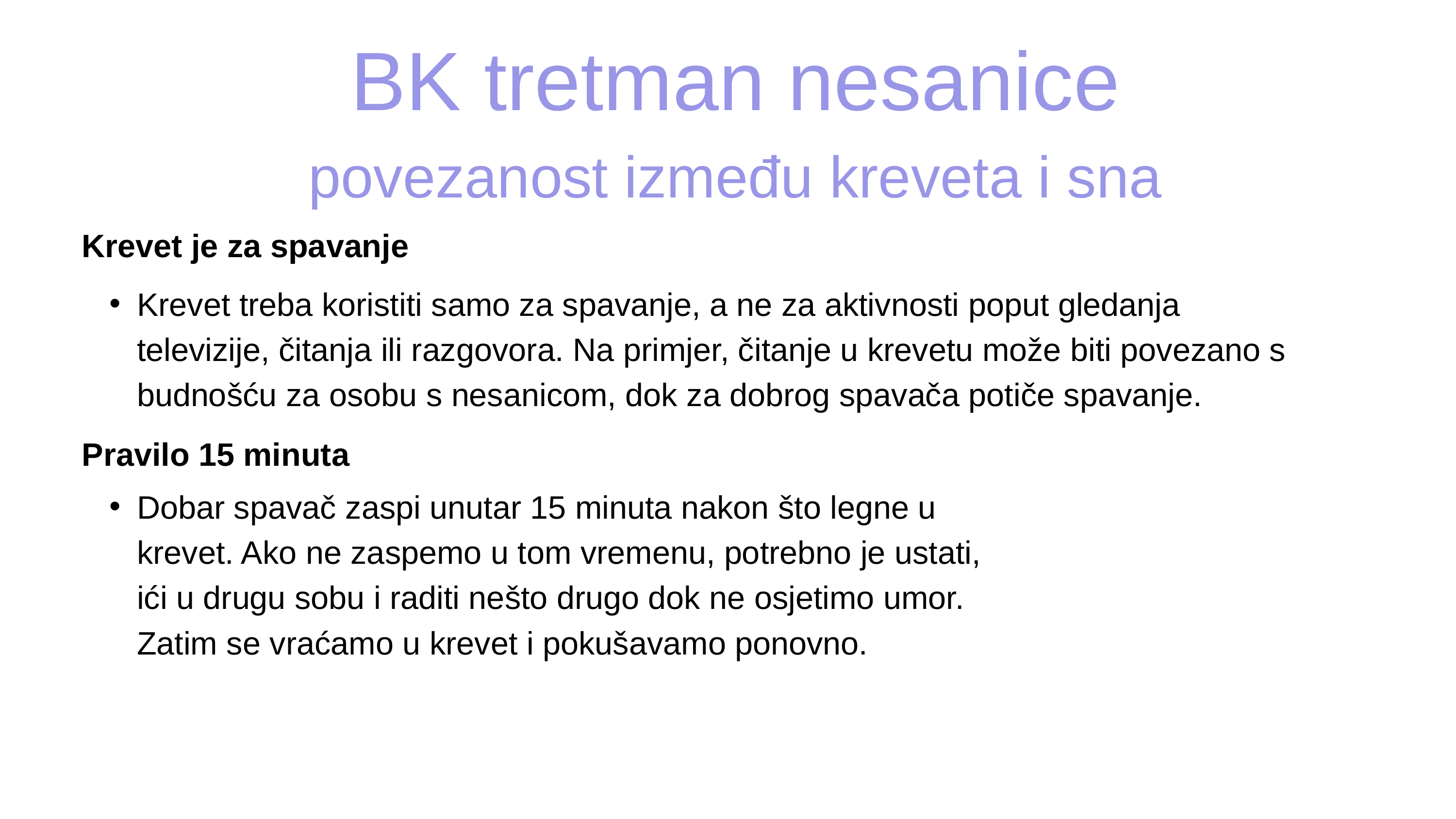

BK tretman nesanice
povezanost između kreveta i sna
Krevet je za spavanje
Krevet treba koristiti samo za spavanje, a ne za aktivnosti poput gledanja televizije, čitanja ili razgovora. Na primjer, čitanje u krevetu može biti povezano s budnošću za osobu s nesanicom, dok za dobrog spavača potiče spavanje.
Pravilo 15 minuta
Dobar spavač zaspi unutar 15 minuta nakon što legne u krevet. Ako ne zaspemo u tom vremenu, potrebno je ustati, ići u drugu sobu i raditi nešto drugo dok ne osjetimo umor. Zatim se vraćamo u krevet i pokušavamo ponovno.